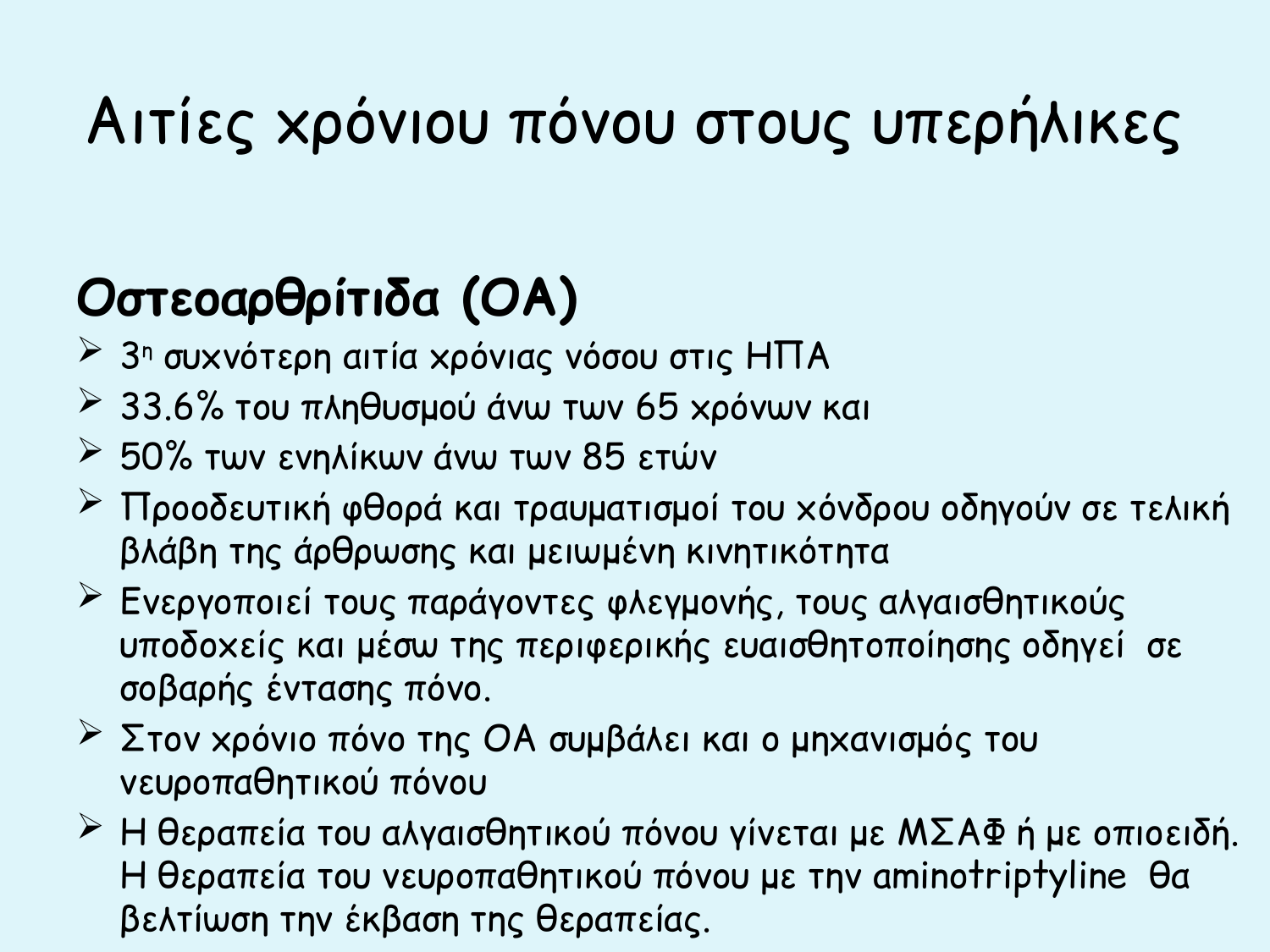

# Αιτίες χρόνιου πόνου στους υπερήλικες
Οστεοαρθρίτιδα (ΟΑ)
3η συχνότερη αιτία χρόνιας νόσου στις ΗΠΑ
33.6% του πληθυσμού άνω των 65 χρόνων και
50% των ενηλίκων άνω των 85 ετών
Προοδευτική φθορά και τραυματισμοί του χόνδρου οδηγούν σε τελική βλάβη της άρθρωσης και μειωμένη κινητικότητα
Ενεργοποιεί τους παράγοντες φλεγμονής, τους αλγαισθητικούς υποδοχείς και μέσω της περιφερικής ευαισθητοποίησης οδηγεί  σε σοβαρής έντασης πόνο.
Στον χρόνιο πόνο της ΟΑ συμβάλει και ο μηχανισμός του νευροπαθητικού πόνου
Η θεραπεία του αλγαισθητικού πόνου γίνεται με ΜΣΑΦ ή με οπιοειδή.  Η θεραπεία του νευροπαθητικού πόνου με την aminotriptyline  θα βελτίωση την έκβαση της θεραπείας.